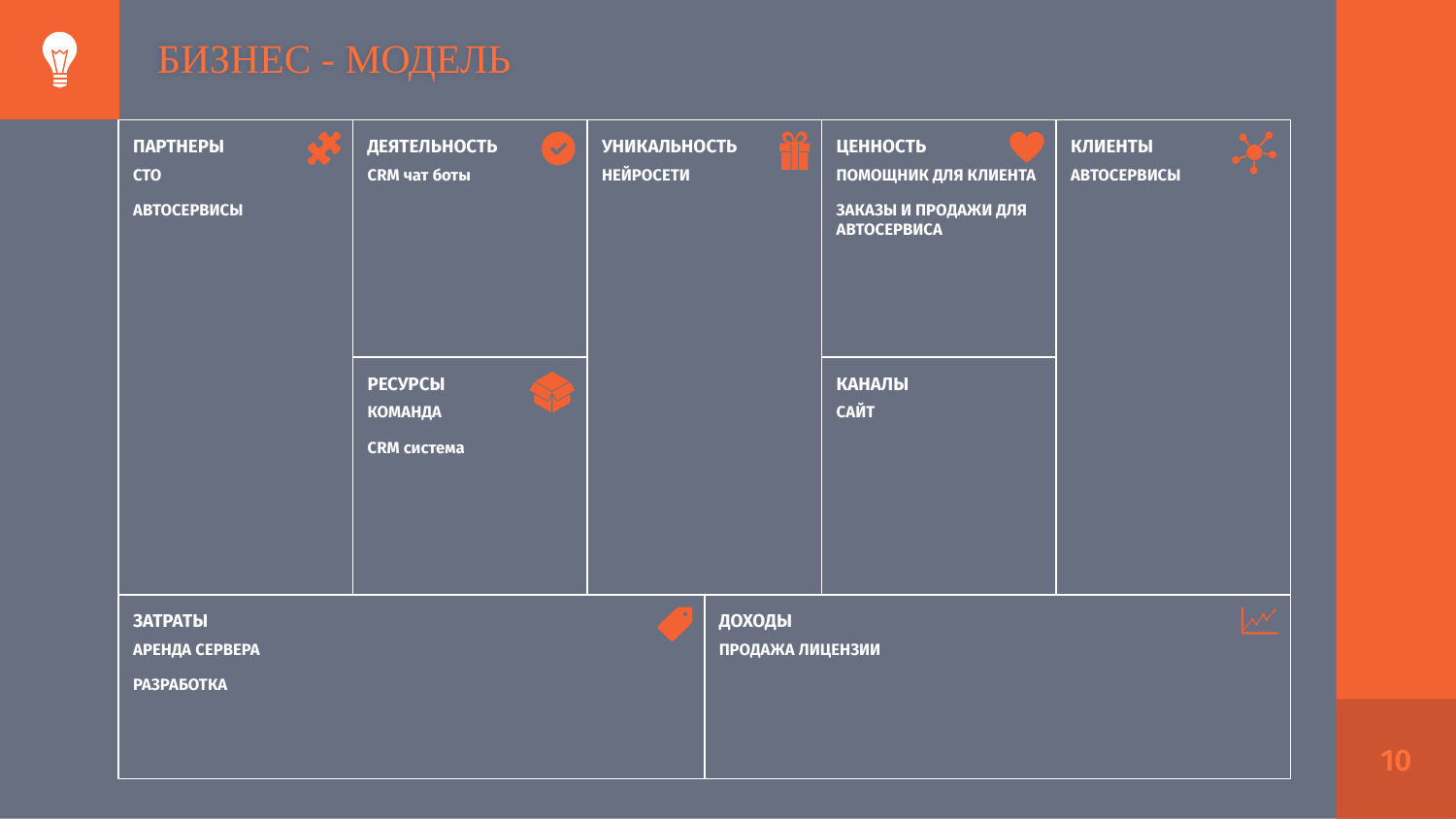

# БИЗНЕС - МОДЕЛЬ

ПАРТНЕРЫ
СТО
АВТОСЕРВИСЫ
ДЕЯТЕЛЬНОСТЬ
CRM чат боты
УНИКАЛЬНОСТЬ
НЕЙРОСЕТИ
ЦЕННОСТЬ
ПОМОЩНИК ДЛЯ КЛИЕНТА
ЗАКАЗЫ И ПРОДАЖИ ДЛЯ АВТОСЕРВИСА
КЛИЕНТЫ
АВТОСЕРВИСЫ

РЕСУРСЫ
КОМАНДА
CRM система
КАНАЛЫ
САЙТ

ЗАТРАТЫ
АРЕНДА СЕРВЕРА
РАЗРАБОТКА
ДОХОДЫ
ПРОДАЖА ЛИЦЕНЗИИ

10